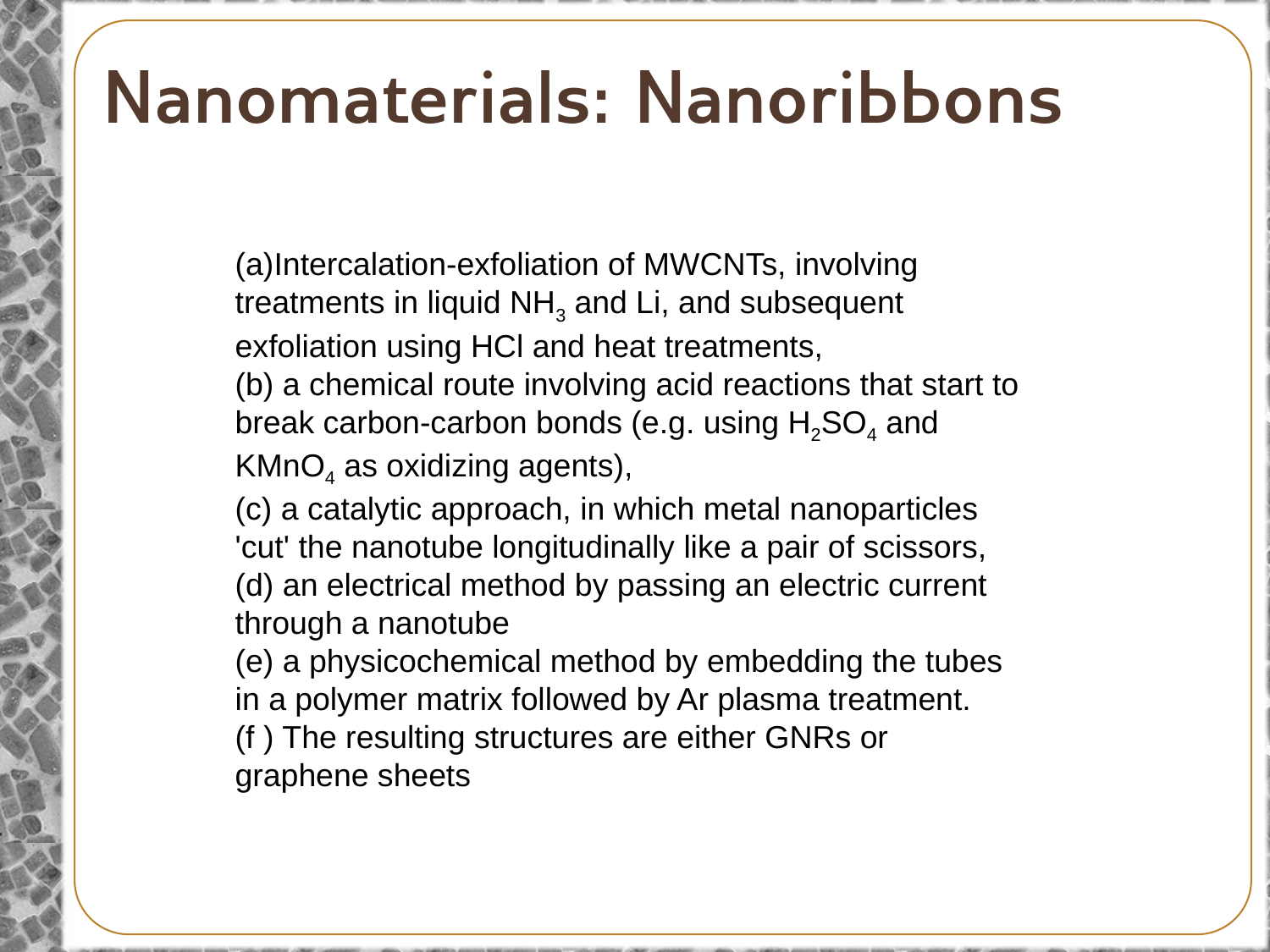

# Nanomaterials: Nanoribbons
(a)Intercalation-exfoliation of MWCNTs, involving treatments in liquid NH3 and Li, and subsequent exfoliation using HCl and heat treatments,
(b) a chemical route involving acid reactions that start to break carbon-carbon bonds (e.g. using H2SO4 and KMnO4 as oxidizing agents),
(c) a catalytic approach, in which metal nanoparticles 'cut' the nanotube longitudinally like a pair of scissors, (d) an electrical method by passing an electric current through a nanotube
(e) a physicochemical method by embedding the tubes in a polymer matrix followed by Ar plasma treatment.
(f ) The resulting structures are either GNRs or graphene sheets